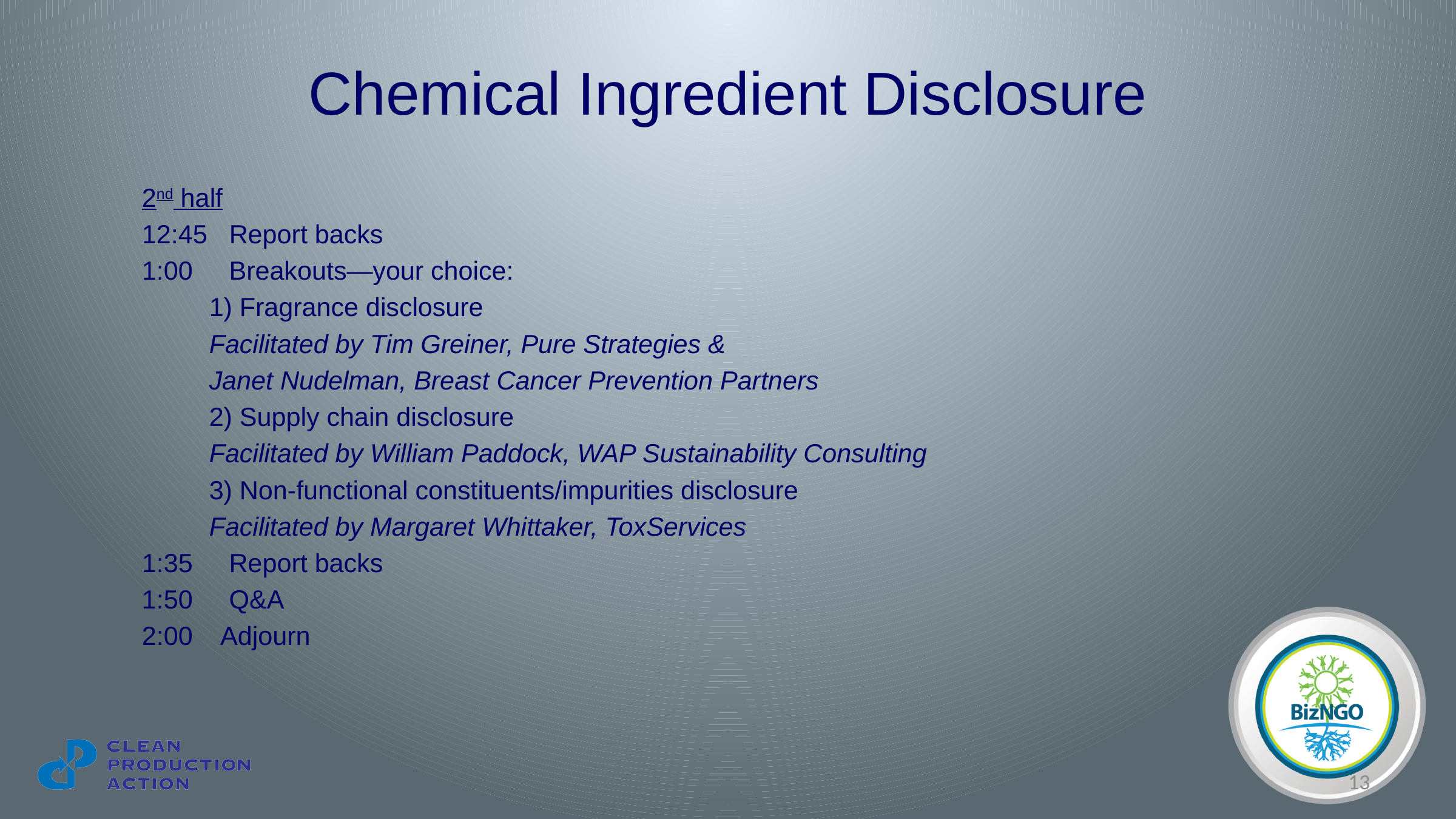

# Chemical Ingredient Disclosure
2nd half
12:45   Report backs
1:00     Breakouts—your choice:
	1) Fragrance disclosure
		Facilitated by Tim Greiner, Pure Strategies &
		Janet Nudelman, Breast Cancer Prevention Partners
	2) Supply chain disclosure
		Facilitated by William Paddock, WAP Sustainability Consulting
	3) Non-functional constituents/impurities disclosure
		Facilitated by Margaret Whittaker, ToxServices
1:35     Report backs
1:50     Q&A
2:00    Adjourn

13